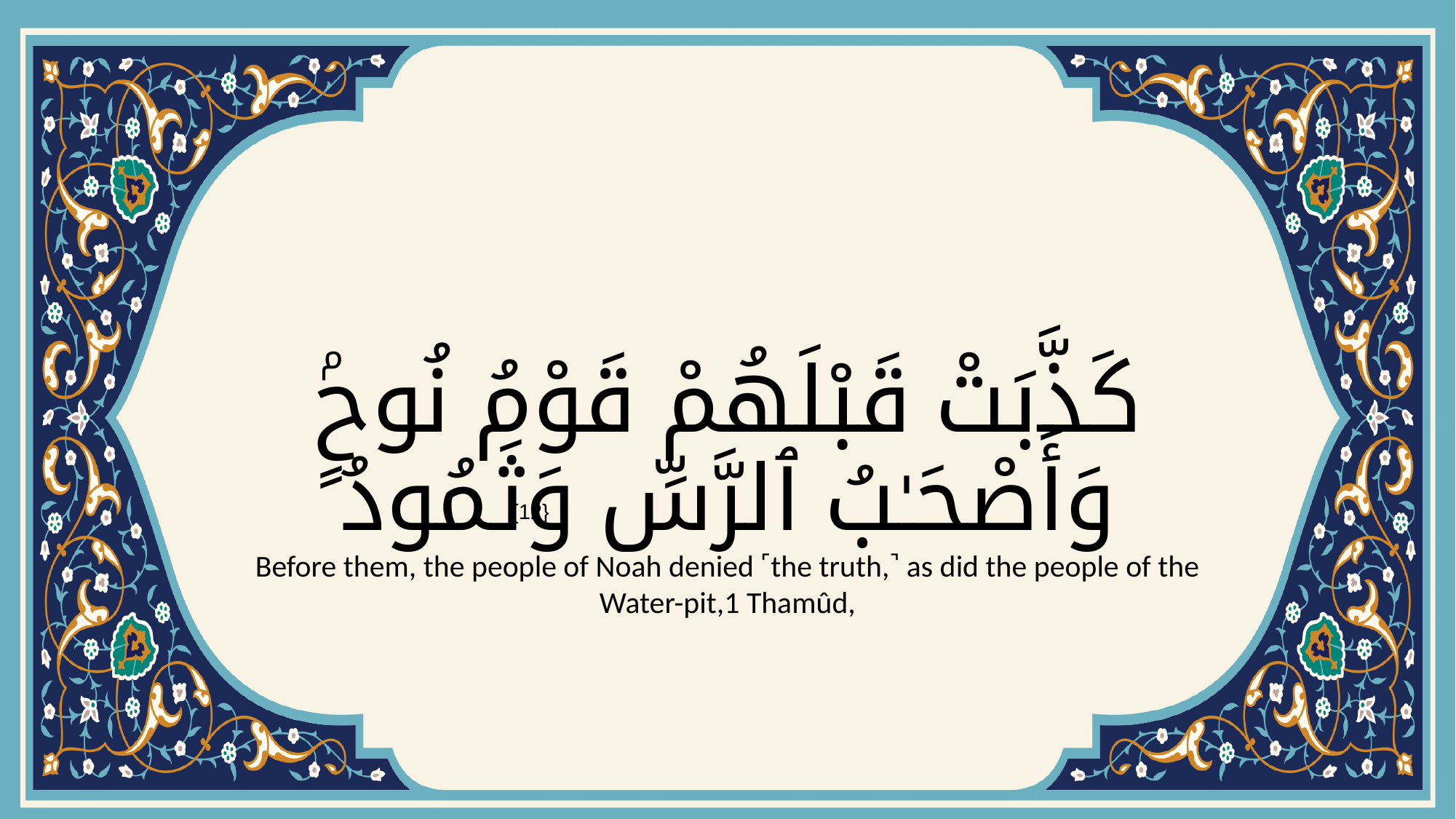

# كَذَّبَتْ قَبْلَهُمْ قَوْمُ نُوحٍۢ وَأَصْحَـٰبُ ٱلرَّسِّ وَثَمُودُ
{12}
Before them, the people of Noah denied ˹the truth,˺ as did the people of the Water-pit,1 Thamûd,